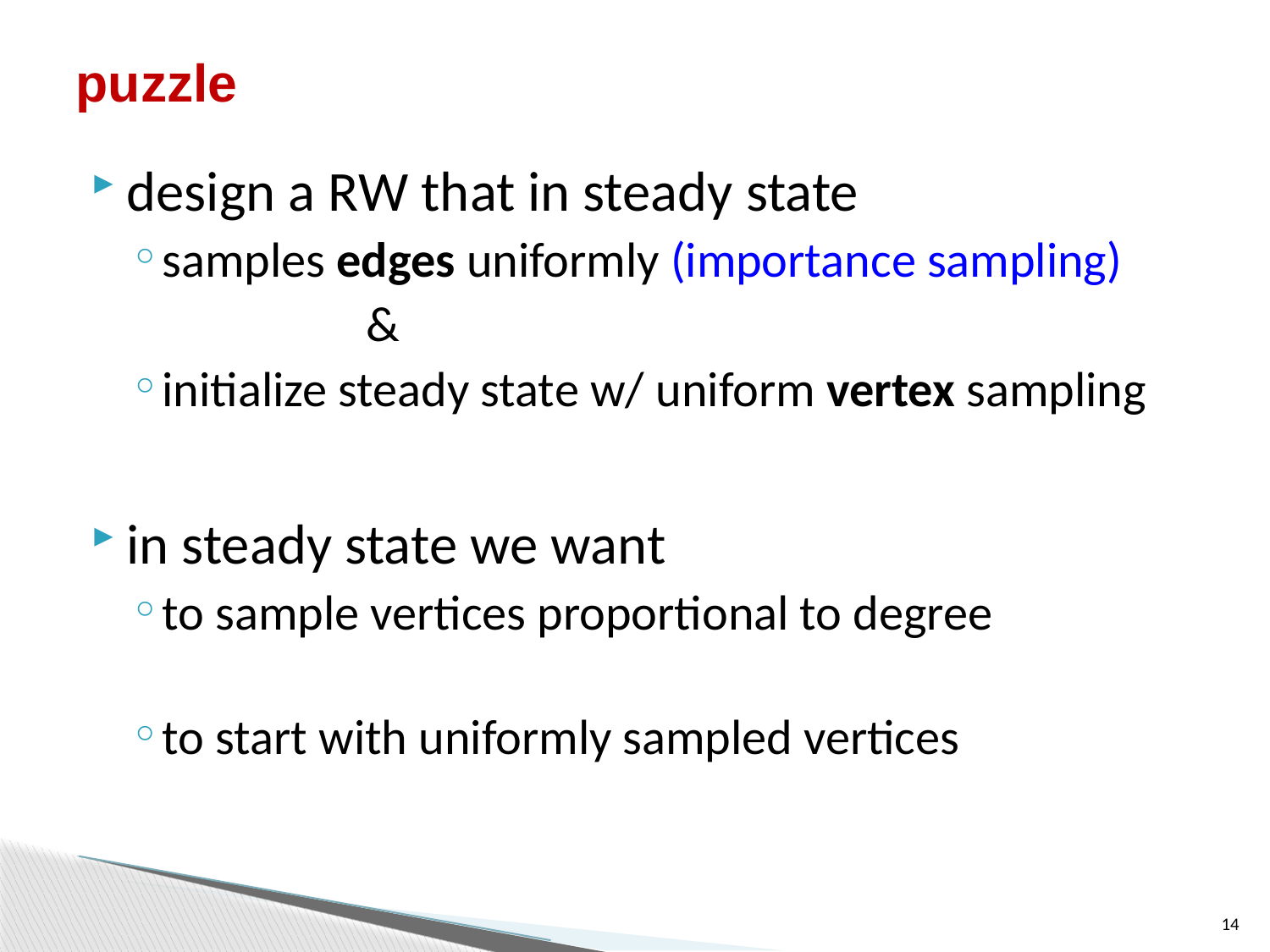

# puzzle
design a RW that in steady state
samples edges uniformly (importance sampling)
                     &
initialize steady state w/ uniform vertex sampling

in steady state we want
to sample vertices proportional to degree
to start with uniformly sampled vertices
14